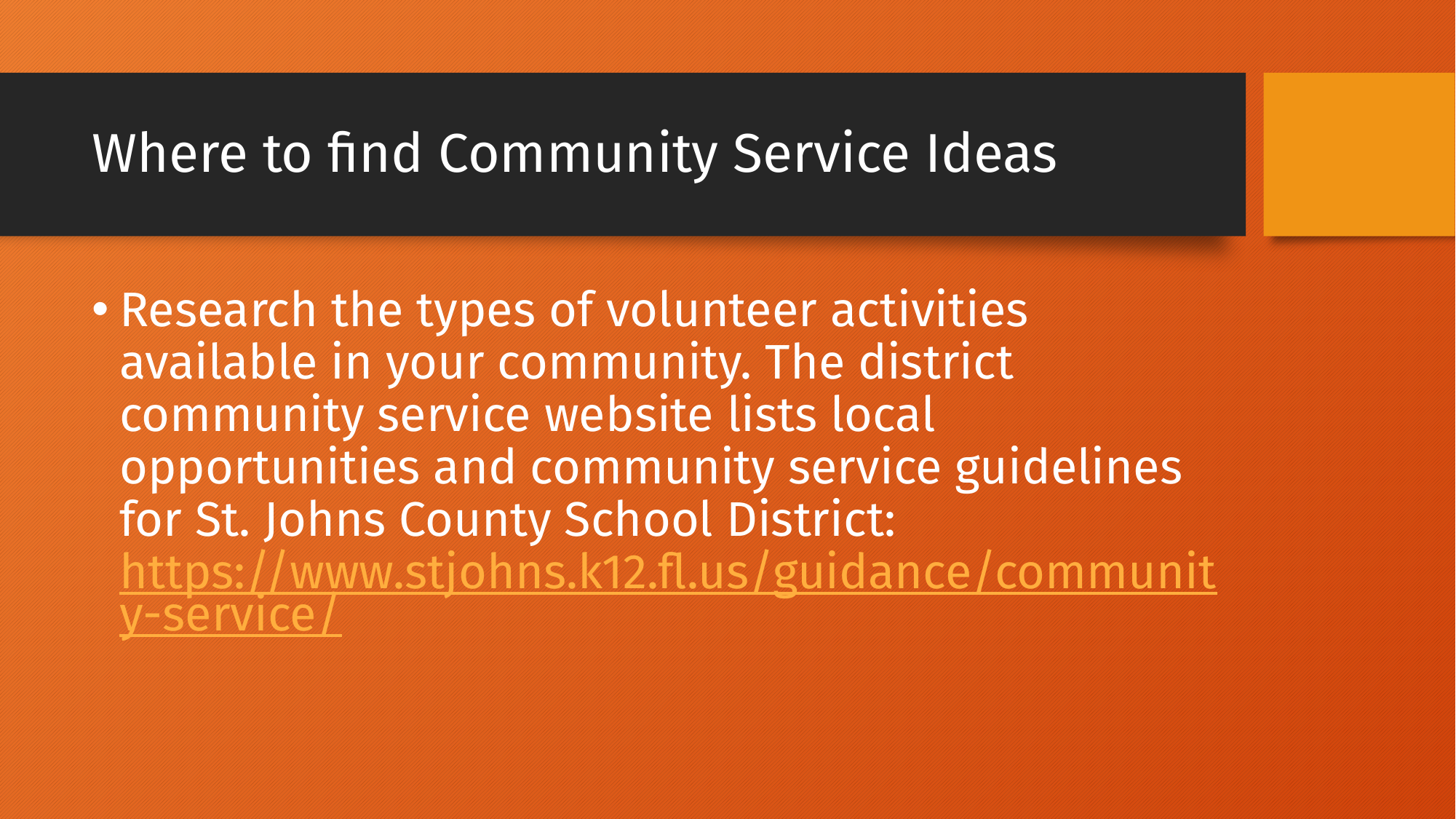

# Where to find Community Service Ideas
Research the types of volunteer activities available in your community. The district community service website lists local opportunities and community service guidelines for St. Johns County School District: https://www.stjohns.k12.fl.us/guidance/community-service/